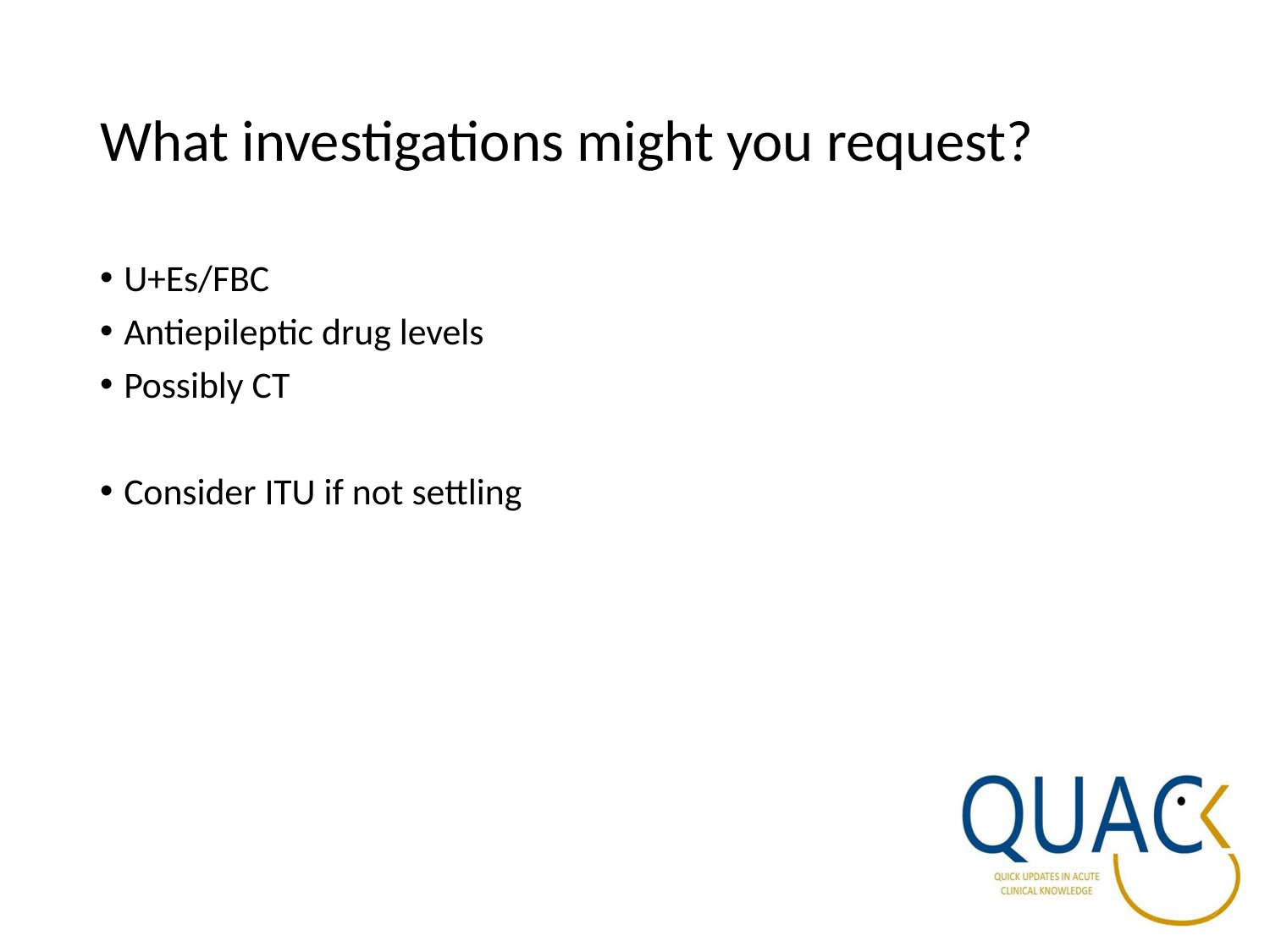

# What investigations might you request?
U+Es/FBC
Antiepileptic drug levels
Possibly CT

Consider ITU if not settling